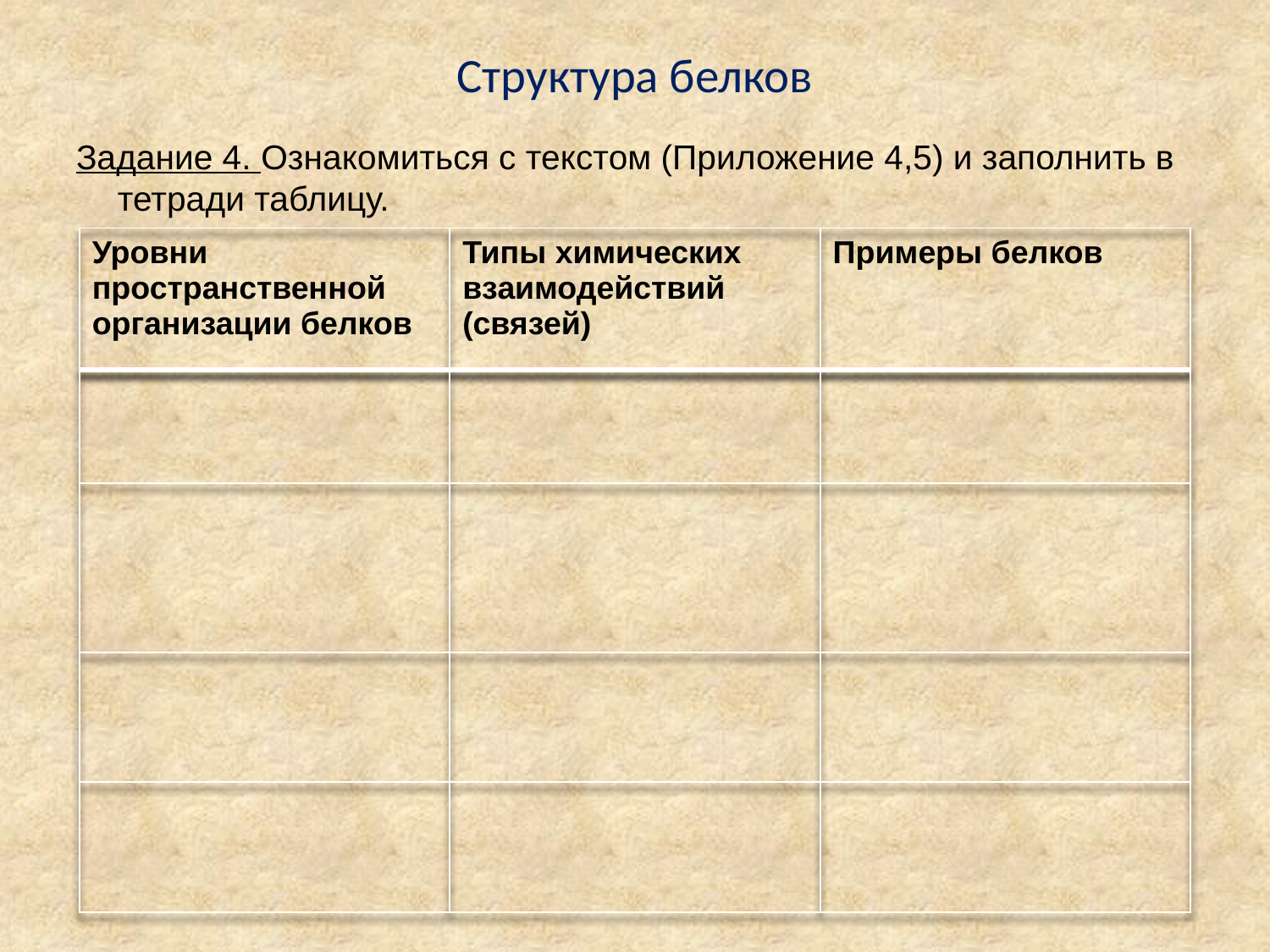

# Структура белков
Задание 4. Ознакомиться с текстом (Приложение 4,5) и заполнить в тетради таблицу.

| Уровни пространственной организации белков | Типы химических взаимодействий (связей) | Примеры белков |
| --- | --- | --- |
|  |  |  |
|  |  |  |
|  |  |  |
|  |  |  |